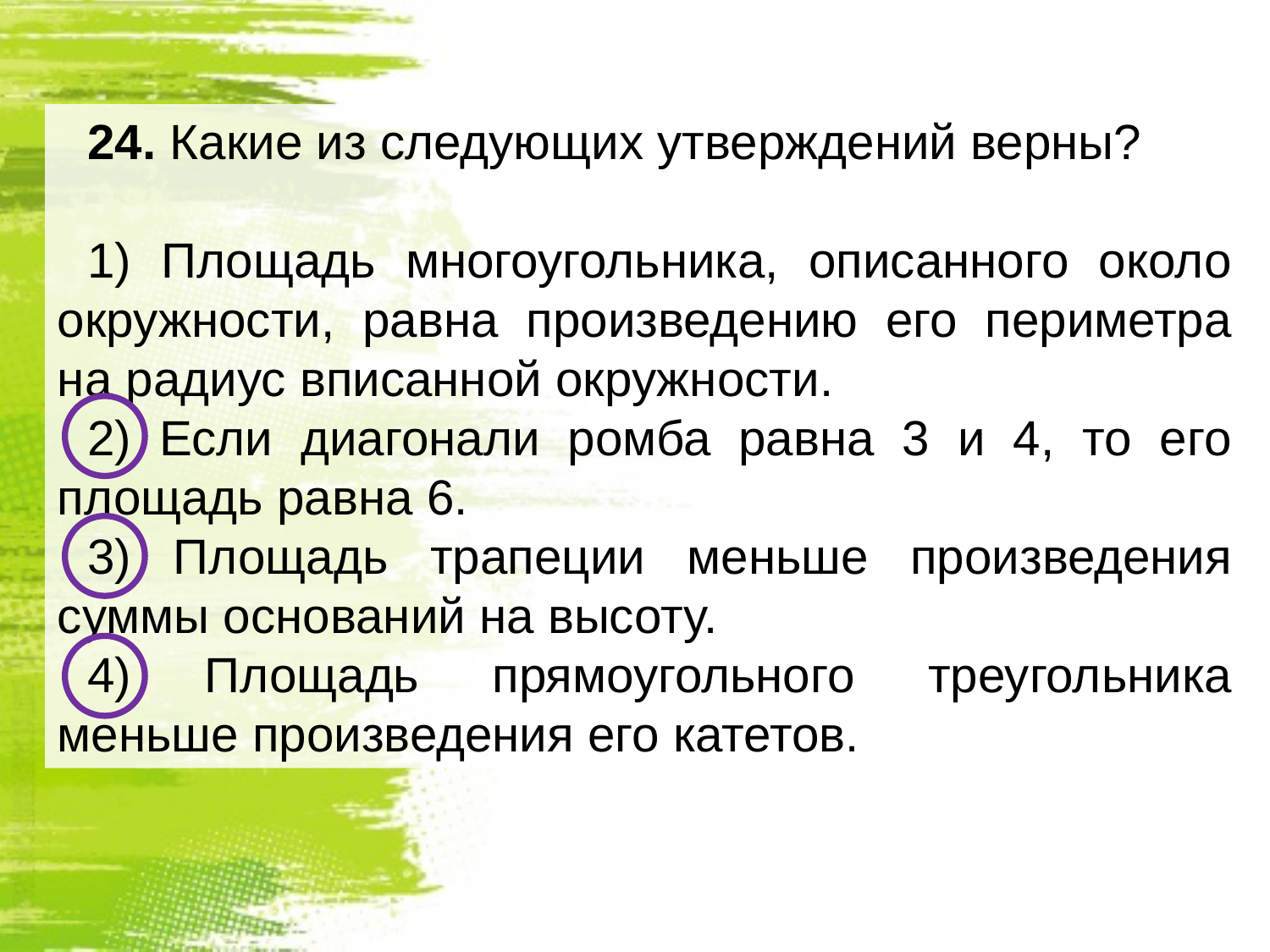

24. Какие из следующих утверждений верны?

1) Площадь многоугольника, описанного около окружности, равна произведению его периметра на радиус вписанной окружности.
2) Если диагонали ромба равна 3 и 4, то его площадь равна 6.
3) Площадь трапеции меньше произведения суммы оснований на высоту.
4) Площадь прямоугольного треугольника меньше произведения его катетов.